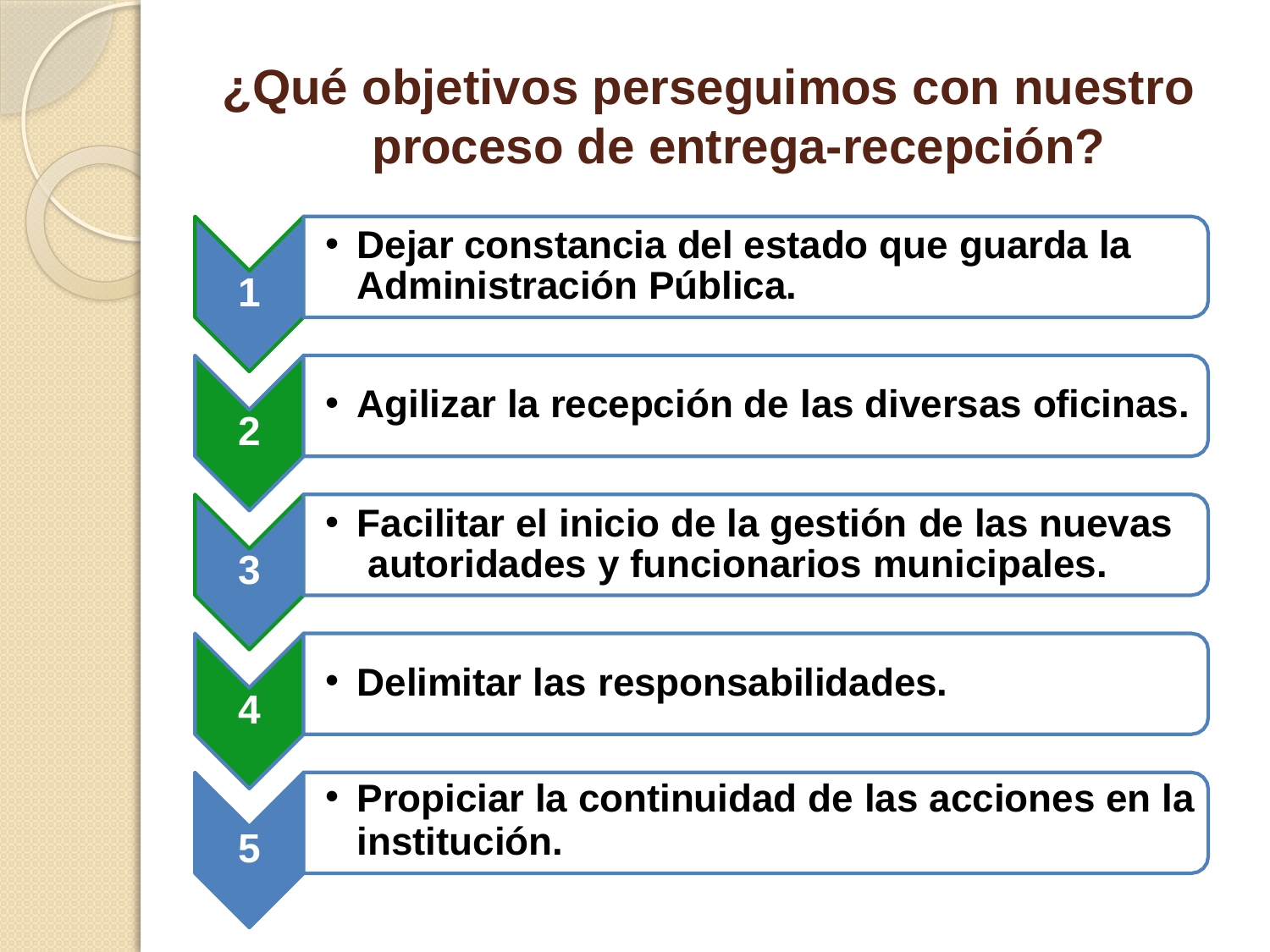

# ¿Qué objetivos perseguimos con nuestro  proceso de entrega-recepción?

Dejar constancia del estado que guarda la
Administración Pública.
1

Agilizar la recepción de las diversas oficinas.
2

Facilitar el inicio de la gestión de las nuevas  autoridades y funcionarios municipales.
3

Delimitar las responsabilidades.
4

Propiciar la continuidad de las acciones en la
institución.
5